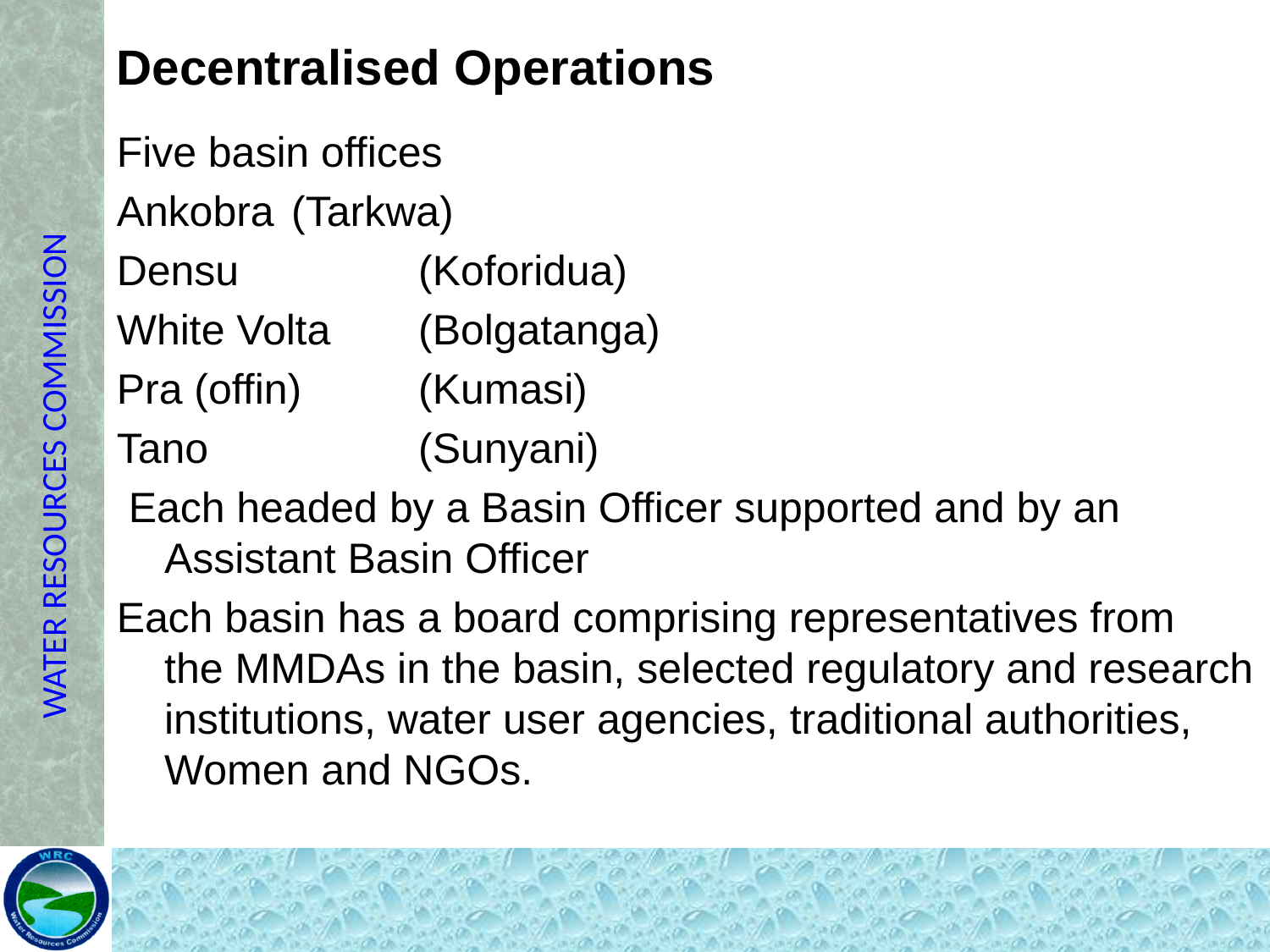

# Decentralised Operations
Five basin offices
Ankobra	(Tarkwa)
Densu		(Koforidua)
White Volta	(Bolgatanga)
Pra (offin)	(Kumasi)
Tano		(Sunyani)
 Each headed by a Basin Officer supported and by an Assistant Basin Officer
Each basin has a board comprising representatives from  the MMDAs in the basin, selected regulatory and research institutions, water user agencies, traditional authorities, Women and NGOs.